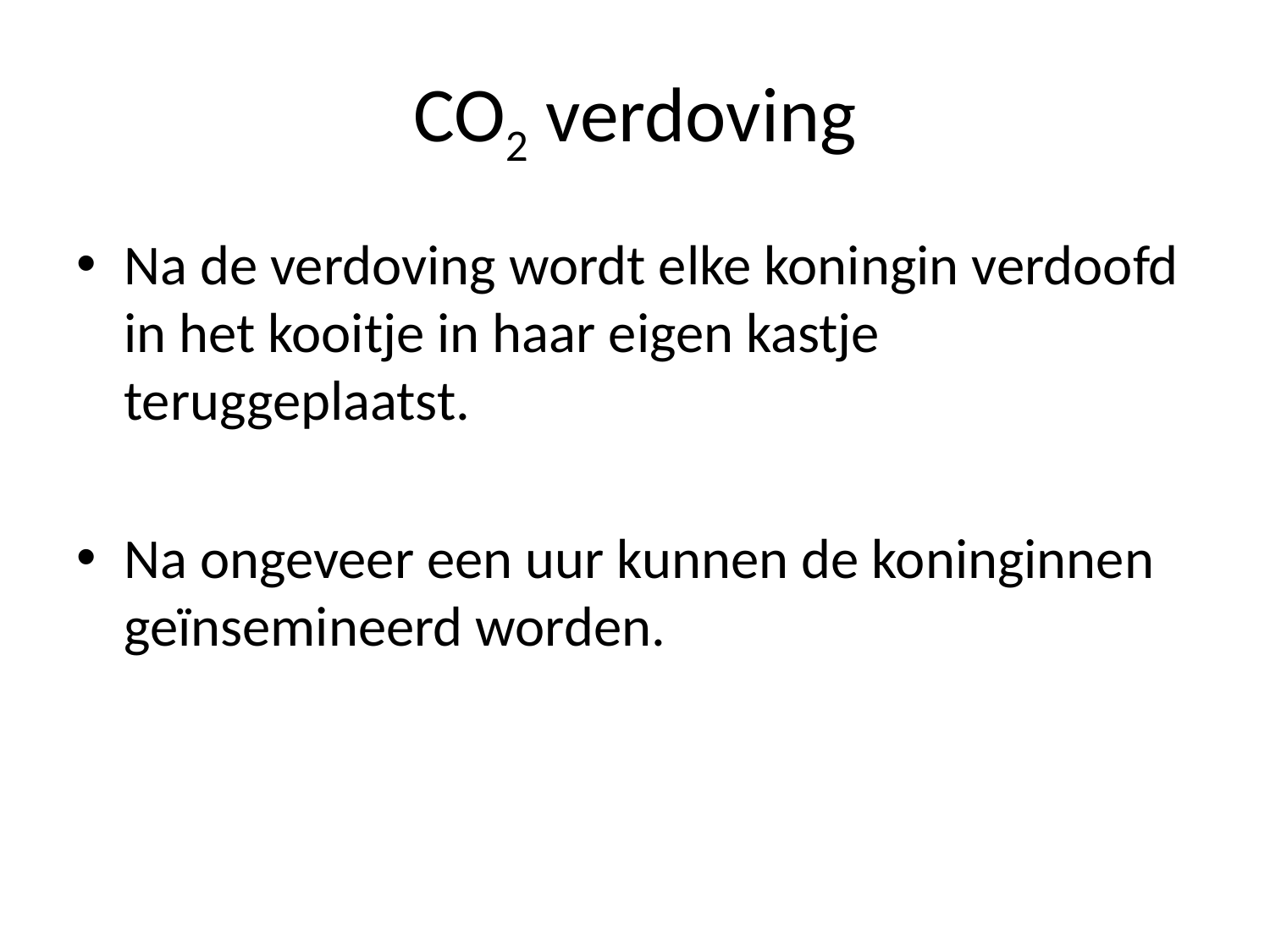

# CO2 verdoving
Na de verdoving wordt elke koningin verdoofd in het kooitje in haar eigen kastje teruggeplaatst.

Na ongeveer een uur kunnen de koninginnen geïnsemineerd worden.